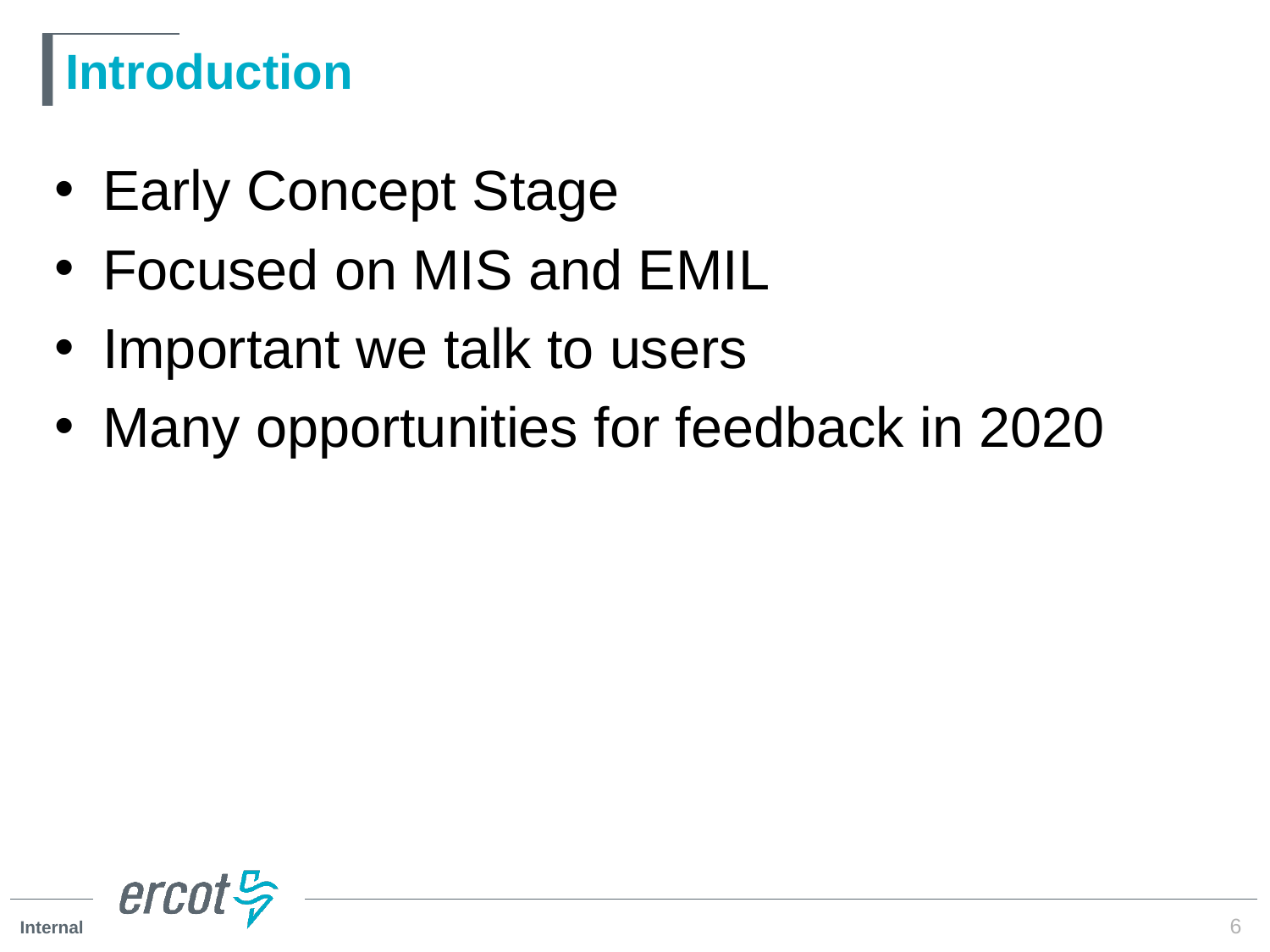

# Introduction
Early Concept Stage
Focused on MIS and EMIL
Important we talk to users
Many opportunities for feedback in 2020
6